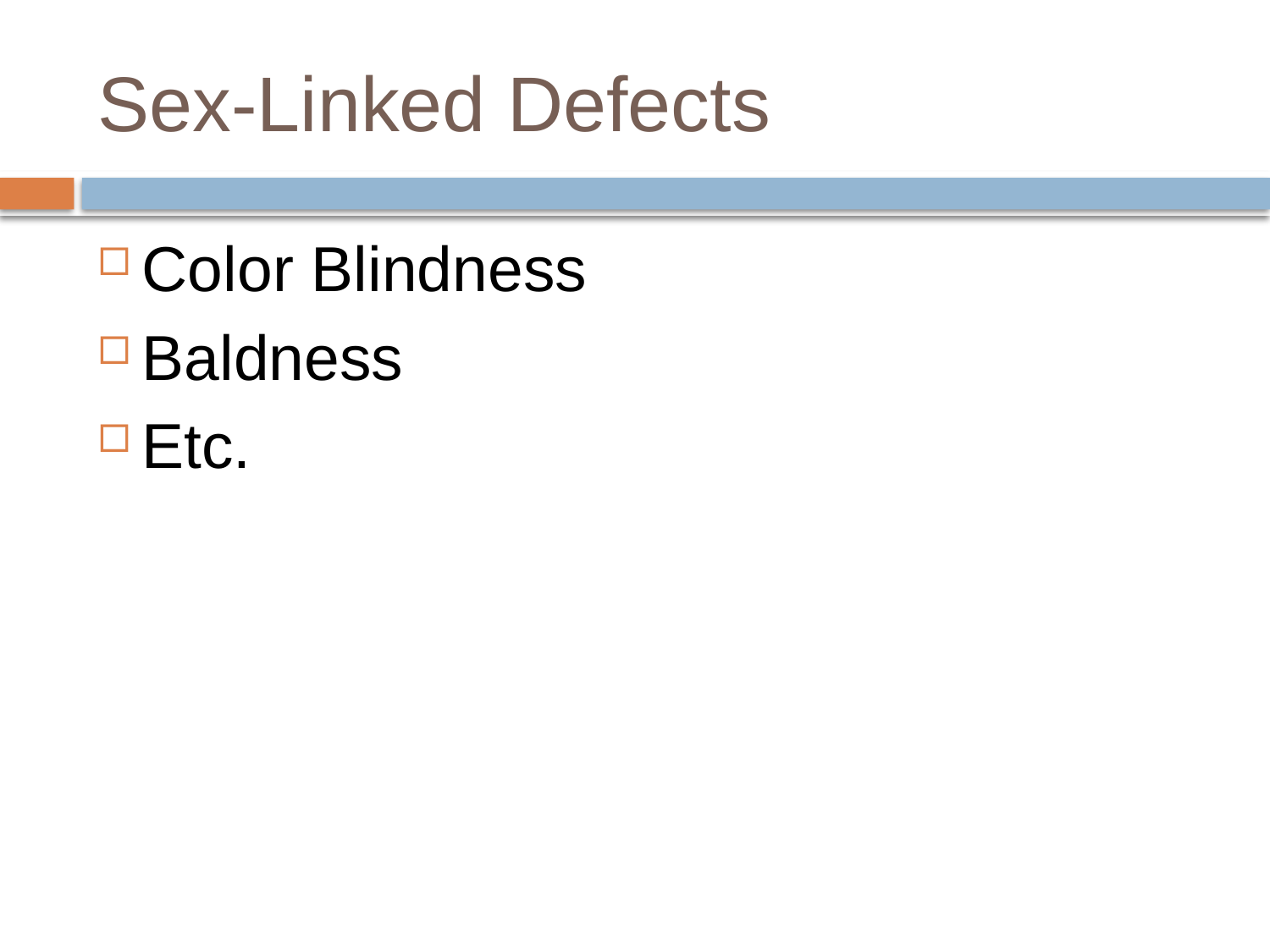

# Sex-Linked Defects
Color Blindness
Baldness
Etc.